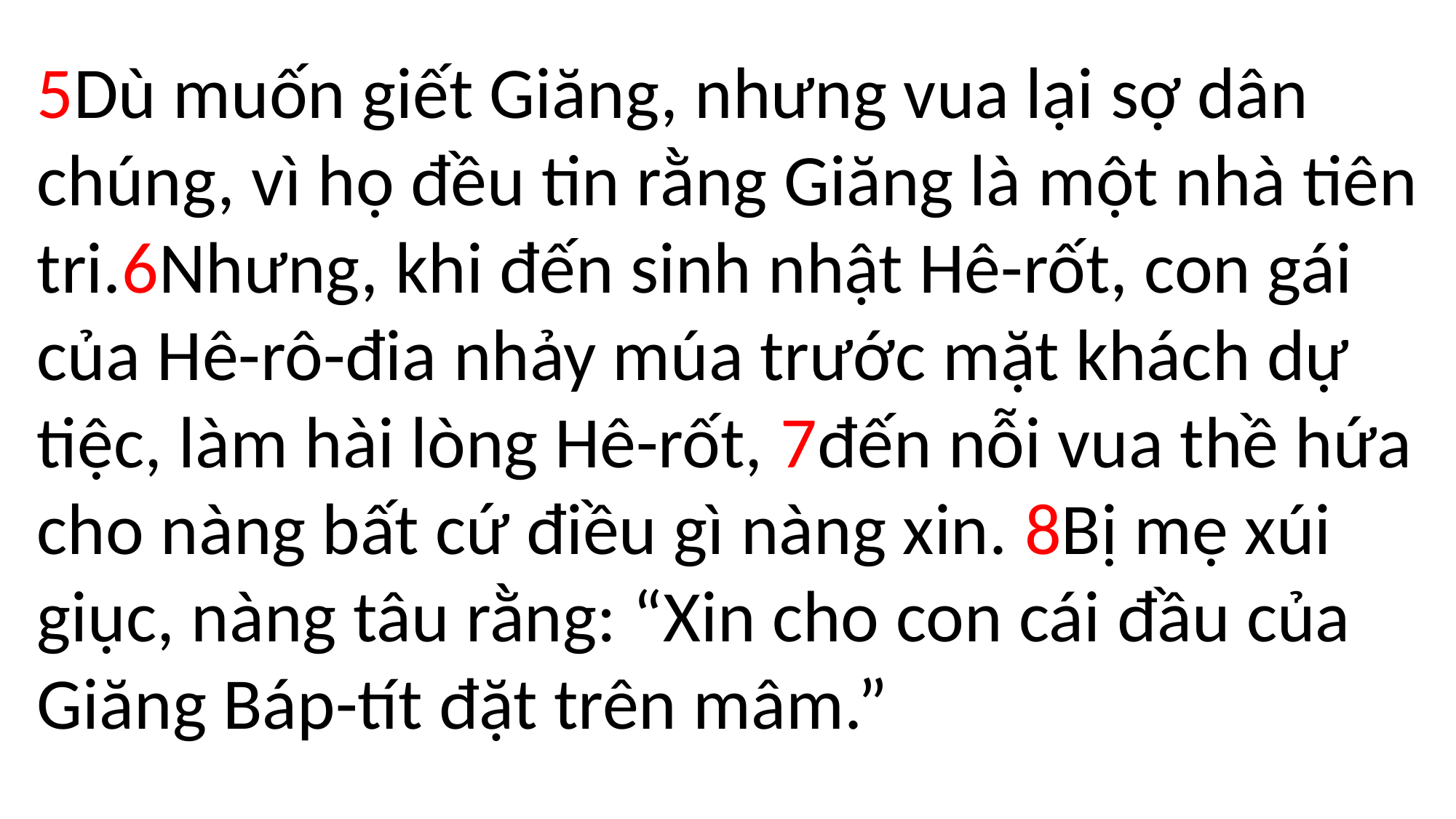

5Dù muốn giết Giăng, nhưng vua lại sợ dân chúng, vì họ đều tin rằng Giăng là một nhà tiên tri.6Nhưng, khi đến sinh nhật Hê-rốt, con gái của Hê-rô-đia nhảy múa trước mặt khách dự tiệc, làm hài lòng Hê-rốt, 7đến nỗi vua thề hứa cho nàng bất cứ điều gì nàng xin. 8Bị mẹ xúi giục, nàng tâu rằng: “Xin cho con cái đầu của Giăng Báp-tít đặt trên mâm.”